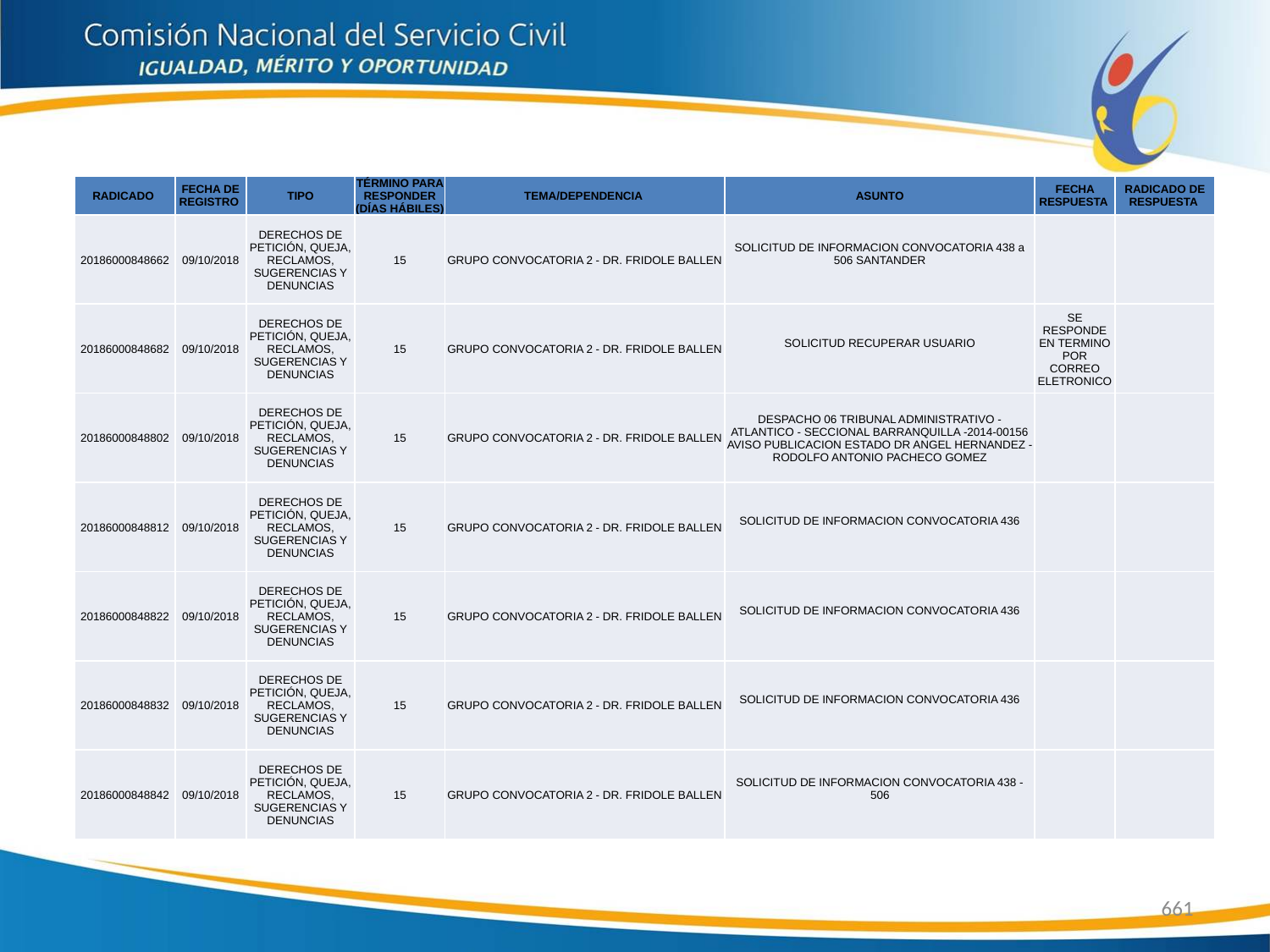

| RADICADO | FECHA DE REGISTRO | TIPO | TÉRMINO PARA RESPONDER (DÍAS HÁBILES) | TEMA/DEPENDENCIA | ASUNTO | FECHA RESPUESTA | RADICADO DE RESPUESTA |
| --- | --- | --- | --- | --- | --- | --- | --- |
| 20186000848662 | 09/10/2018 | DERECHOS DE PETICIÓN, QUEJA, RECLAMOS, SUGERENCIAS Y DENUNCIAS | 15 | GRUPO CONVOCATORIA 2 - DR. FRIDOLE BALLEN | SOLICITUD DE INFORMACION CONVOCATORIA 438 a 506 SANTANDER |  |  |
| 20186000848682 | 09/10/2018 | DERECHOS DE PETICIÓN, QUEJA, RECLAMOS, SUGERENCIAS Y DENUNCIAS | 15 | GRUPO CONVOCATORIA 2 - DR. FRIDOLE BALLEN | SOLICITUD RECUPERAR USUARIO | SE RESPONDE EN TERMINO POR CORREO ELETRONICO |  |
| 20186000848802 | 09/10/2018 | DERECHOS DE PETICIÓN, QUEJA, RECLAMOS, SUGERENCIAS Y DENUNCIAS | 15 | GRUPO CONVOCATORIA 2 - DR. FRIDOLE BALLEN | DESPACHO 06 TRIBUNAL ADMINISTRATIVO - ATLANTICO - SECCIONAL BARRANQUILLA -2014-00156 AVISO PUBLICACION ESTADO DR ANGEL HERNANDEZ -RODOLFO ANTONIO PACHECO GOMEZ |  |  |
| 20186000848812 | 09/10/2018 | DERECHOS DE PETICIÓN, QUEJA, RECLAMOS, SUGERENCIAS Y DENUNCIAS | 15 | GRUPO CONVOCATORIA 2 - DR. FRIDOLE BALLEN | SOLICITUD DE INFORMACION CONVOCATORIA 436 |  |  |
| 20186000848822 | 09/10/2018 | DERECHOS DE PETICIÓN, QUEJA, RECLAMOS, SUGERENCIAS Y DENUNCIAS | 15 | GRUPO CONVOCATORIA 2 - DR. FRIDOLE BALLEN | SOLICITUD DE INFORMACION CONVOCATORIA 436 |  |  |
| 20186000848832 | 09/10/2018 | DERECHOS DE PETICIÓN, QUEJA, RECLAMOS, SUGERENCIAS Y DENUNCIAS | 15 | GRUPO CONVOCATORIA 2 - DR. FRIDOLE BALLEN | SOLICITUD DE INFORMACION CONVOCATORIA 436 |  |  |
| 20186000848842 | 09/10/2018 | DERECHOS DE PETICIÓN, QUEJA, RECLAMOS, SUGERENCIAS Y DENUNCIAS | 15 | GRUPO CONVOCATORIA 2 - DR. FRIDOLE BALLEN | SOLICITUD DE INFORMACION CONVOCATORIA 438 - 506 |  |  |
661